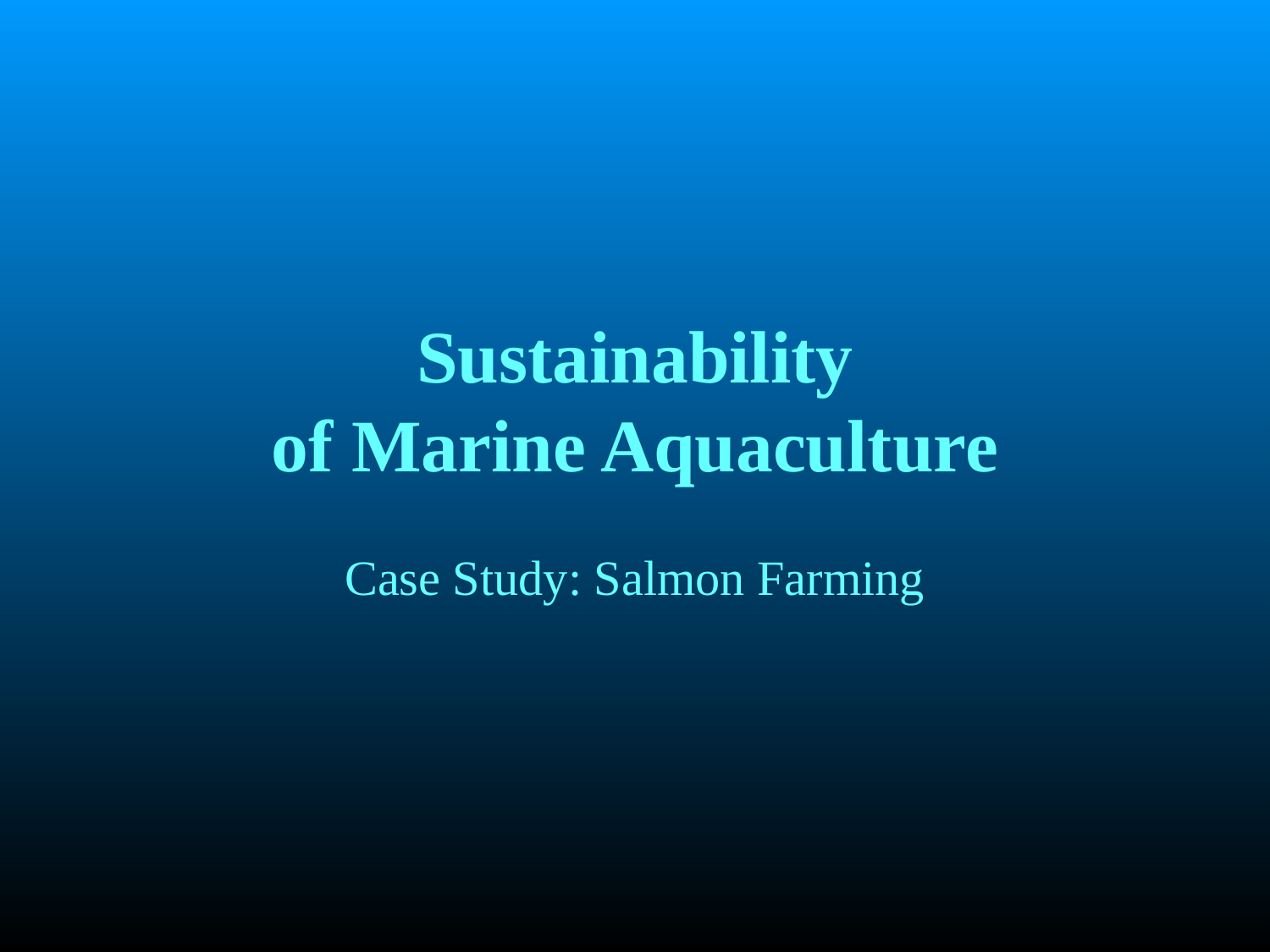

# Sustainability of Marine Aquaculture
Case Study: Salmon Farming